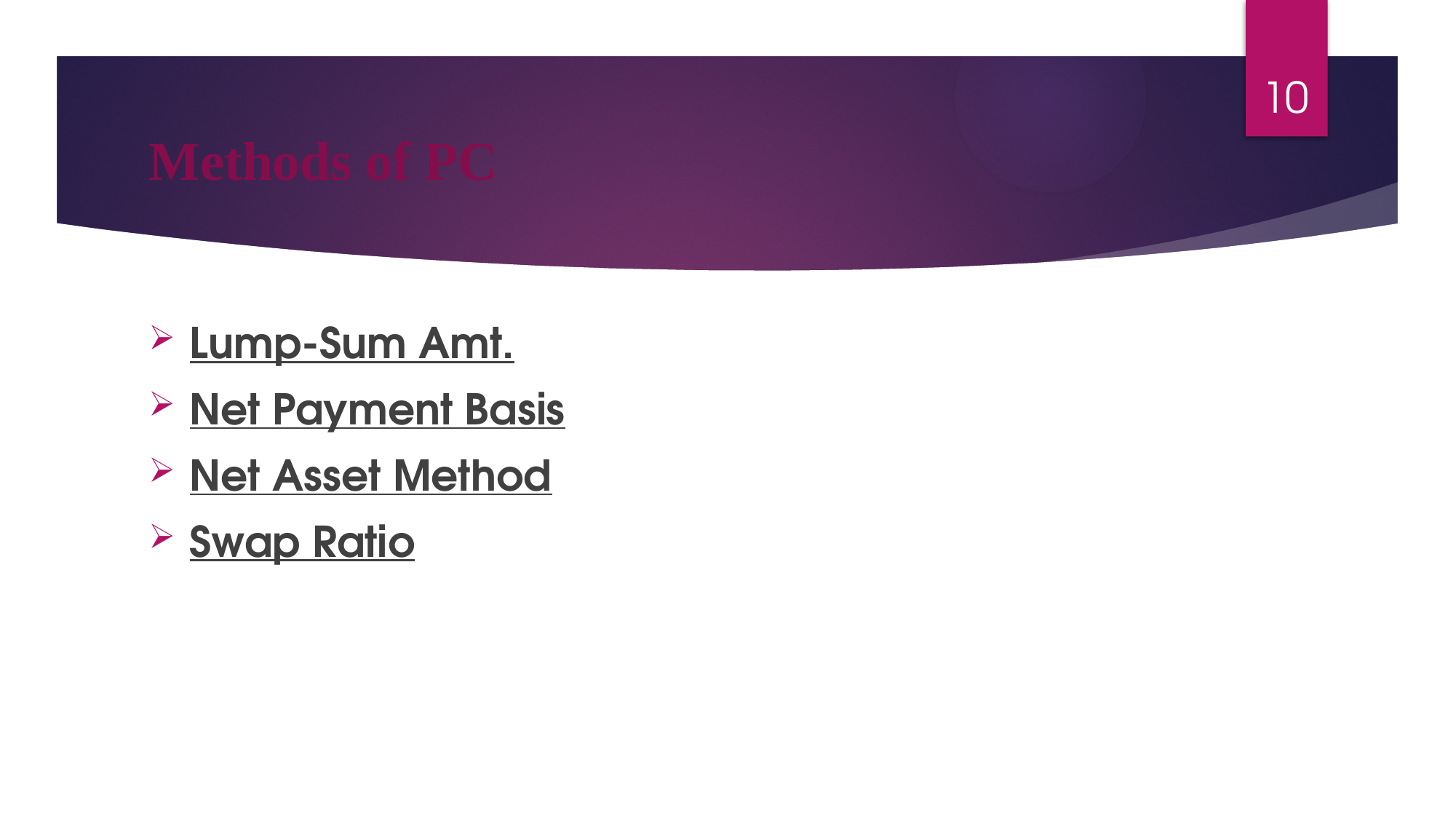

10
# Methods of PC
Lump-Sum Amt.
Net Payment Basis
Net Asset Method
Swap Ratio